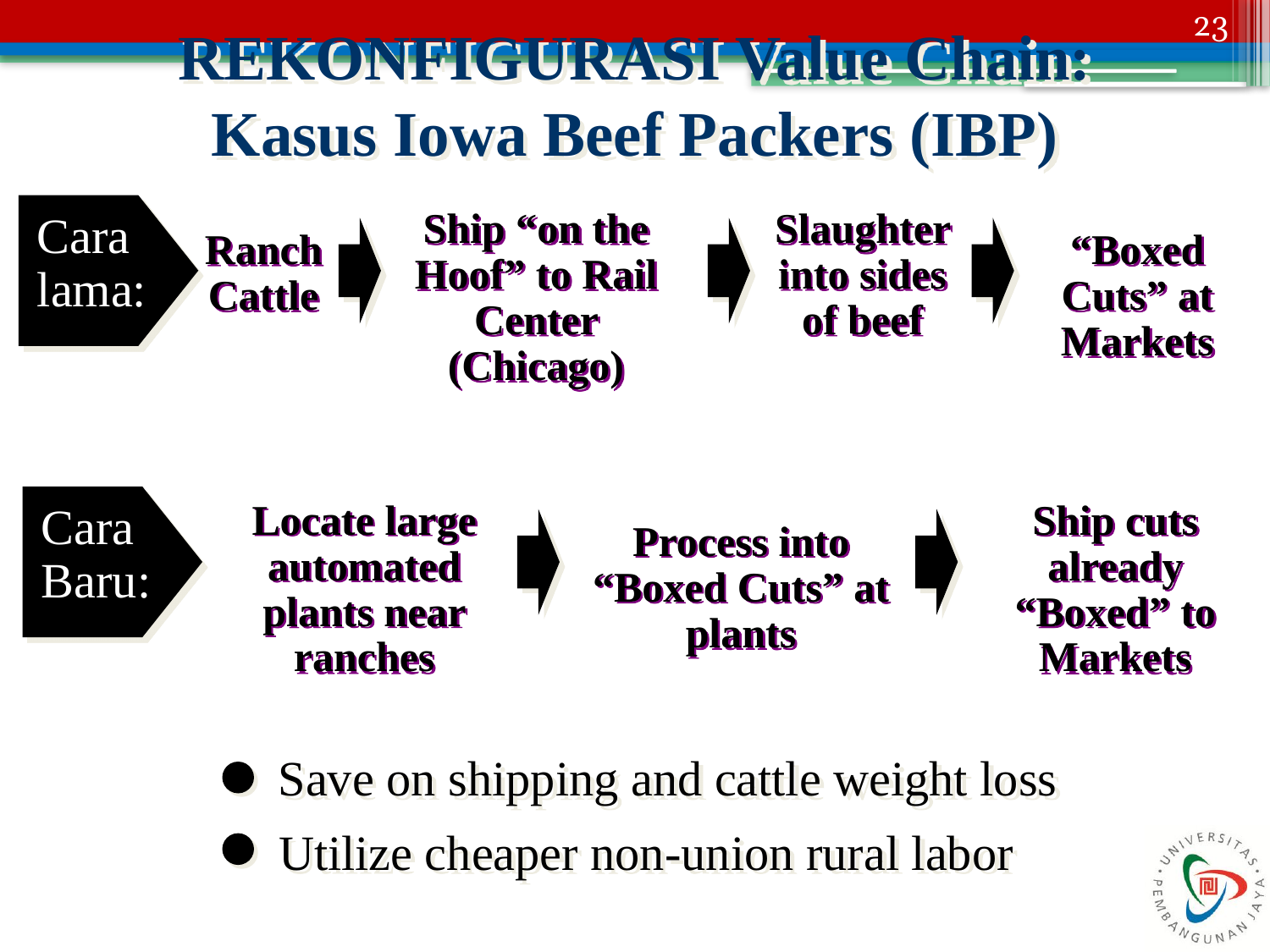

23
REKONFIGURASI Value Chain:
Kasus Iowa Beef Packers (IBP)

Ship “on the Hoof” to Rail Center (Chicago)
Slaughter into sides of beef
Cara
lama:

Ranch Cattle
“Boxed Cuts” at Markets

Locate large automated plants near ranches
Ship cuts already “Boxed” to Markets
New
Way
Cara
Baru:

Process into “Boxed Cuts” at plants
Save on shipping and cattle weight loss

Utilize cheaper non-union rural labor